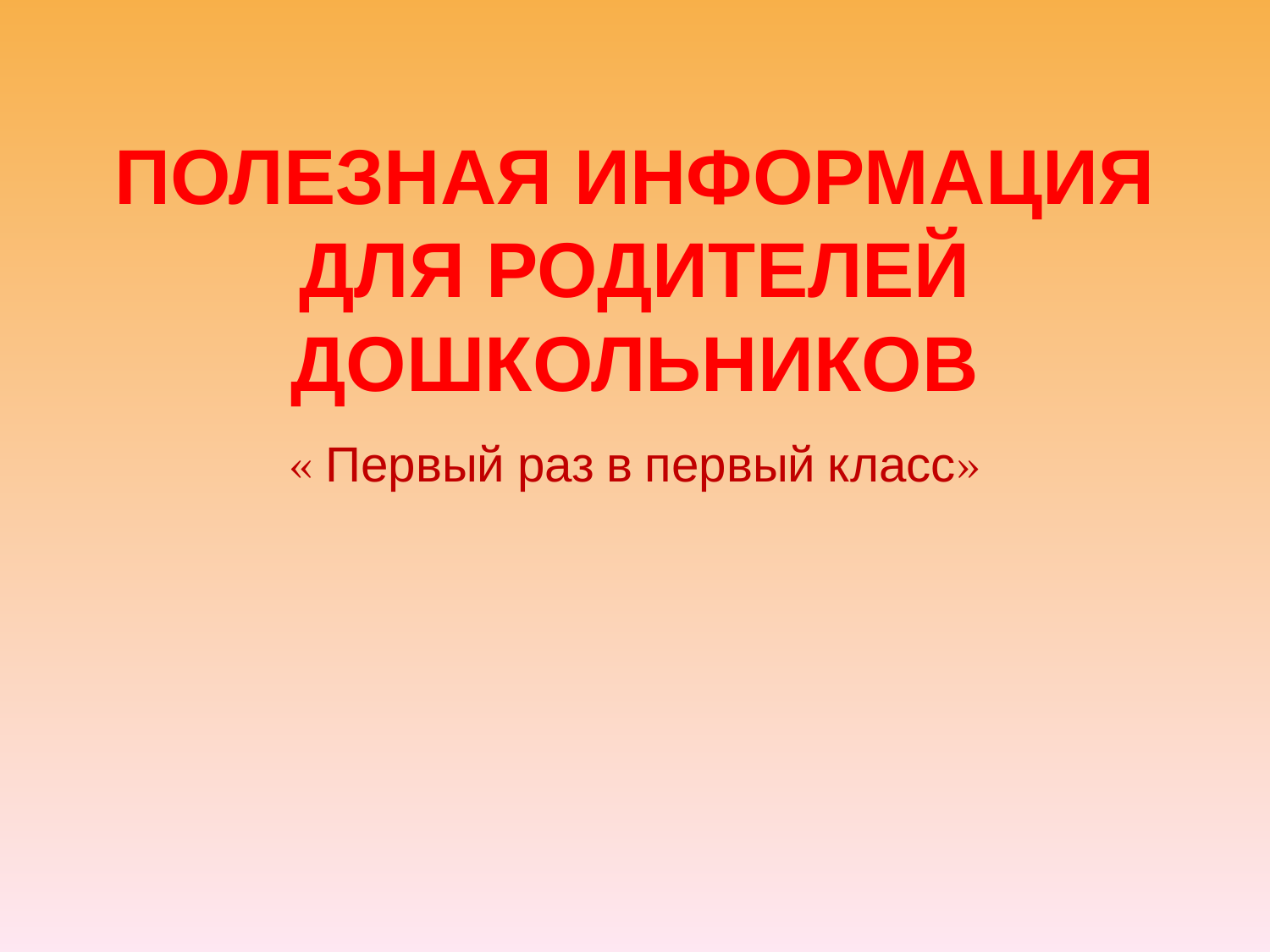

# Полезная информация для родителей дошкольников
« Первый раз в первый класс»